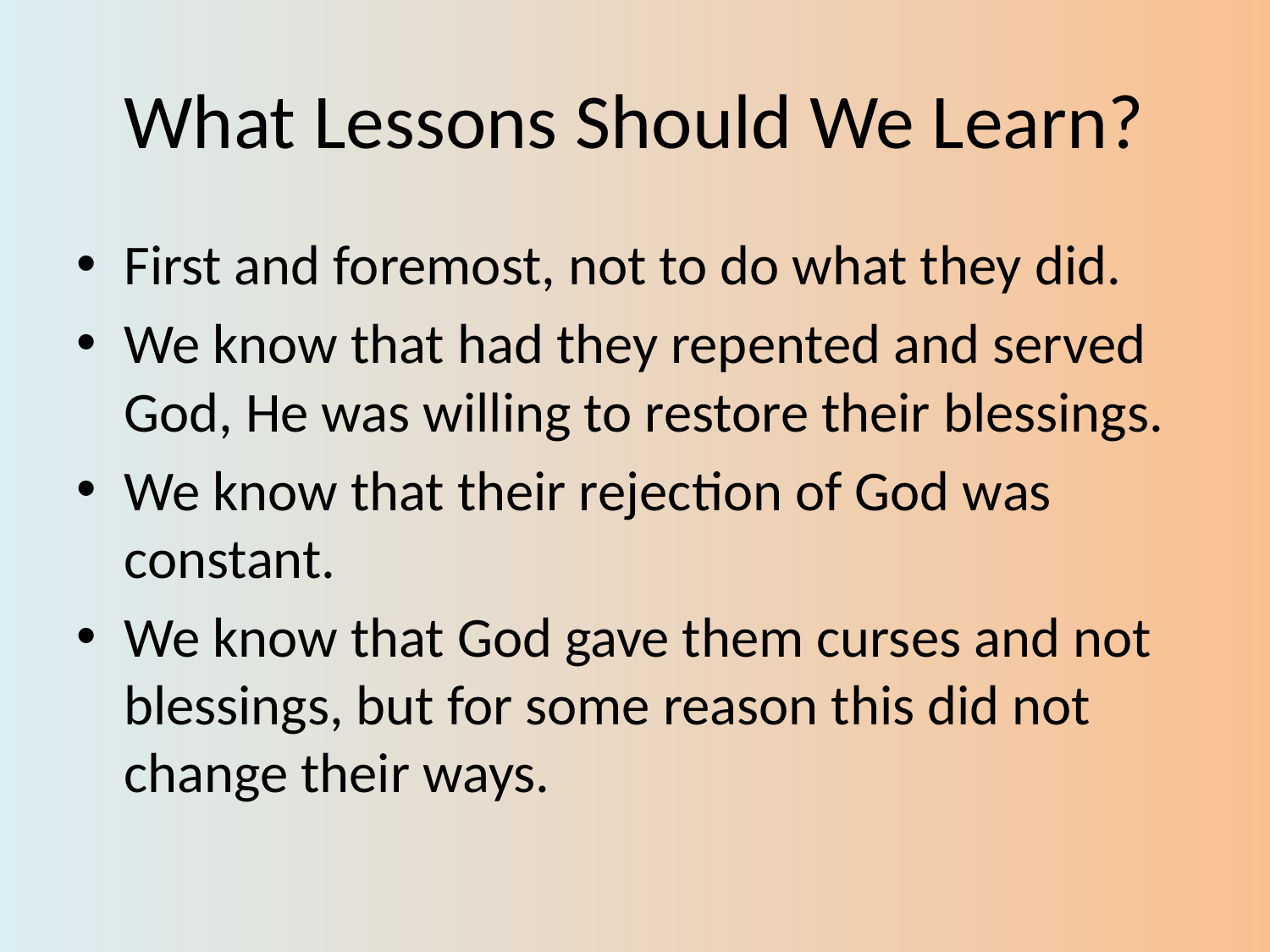

# What Lessons Should We Learn?
First and foremost, not to do what they did.
We know that had they repented and served God, He was willing to restore their blessings.
We know that their rejection of God was constant.
We know that God gave them curses and not blessings, but for some reason this did not change their ways.